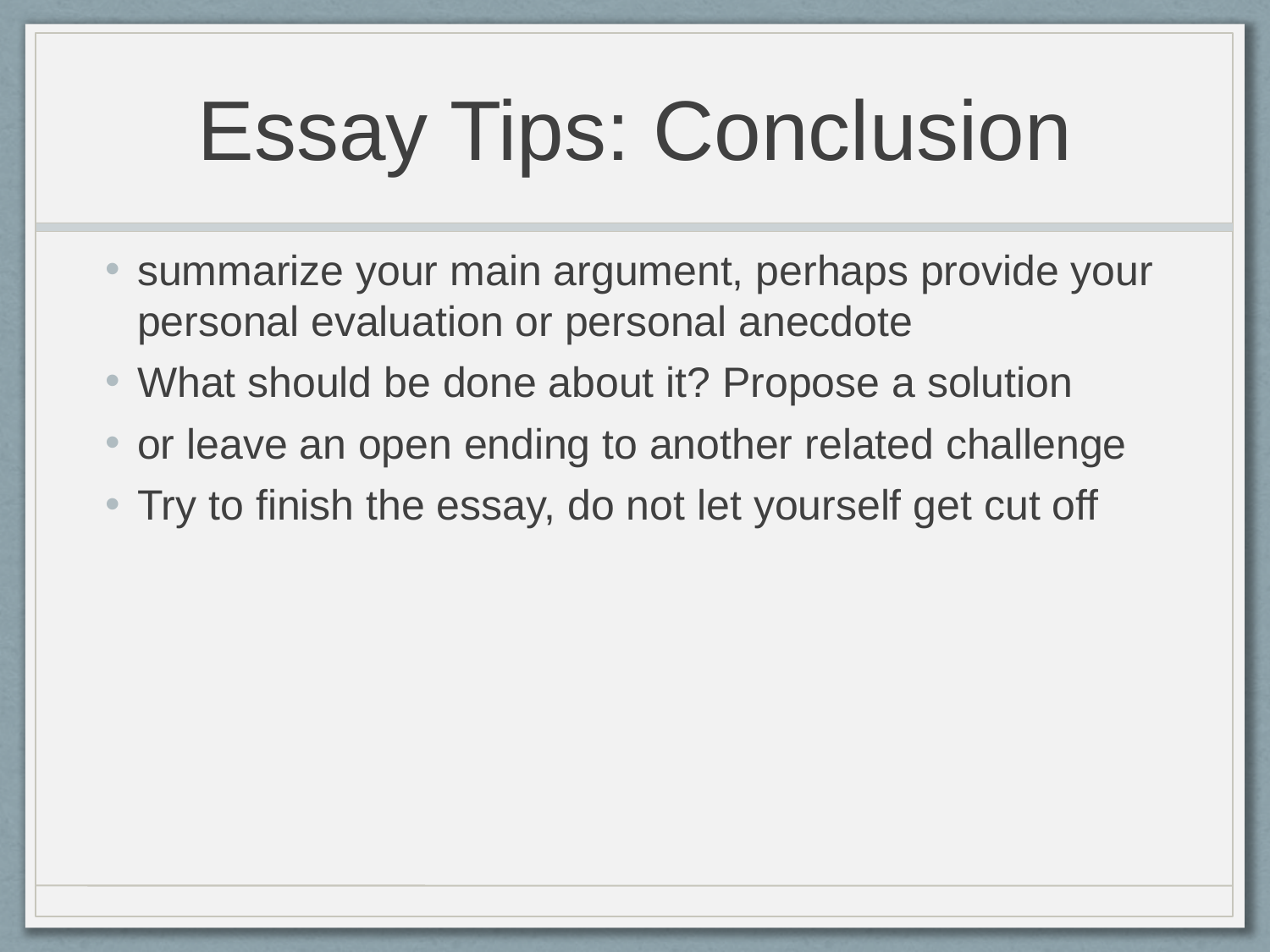

# Essay Tips: Conclusion
summarize your main argument, perhaps provide your personal evaluation or personal anecdote
What should be done about it? Propose a solution
or leave an open ending to another related challenge
Try to finish the essay, do not let yourself get cut off